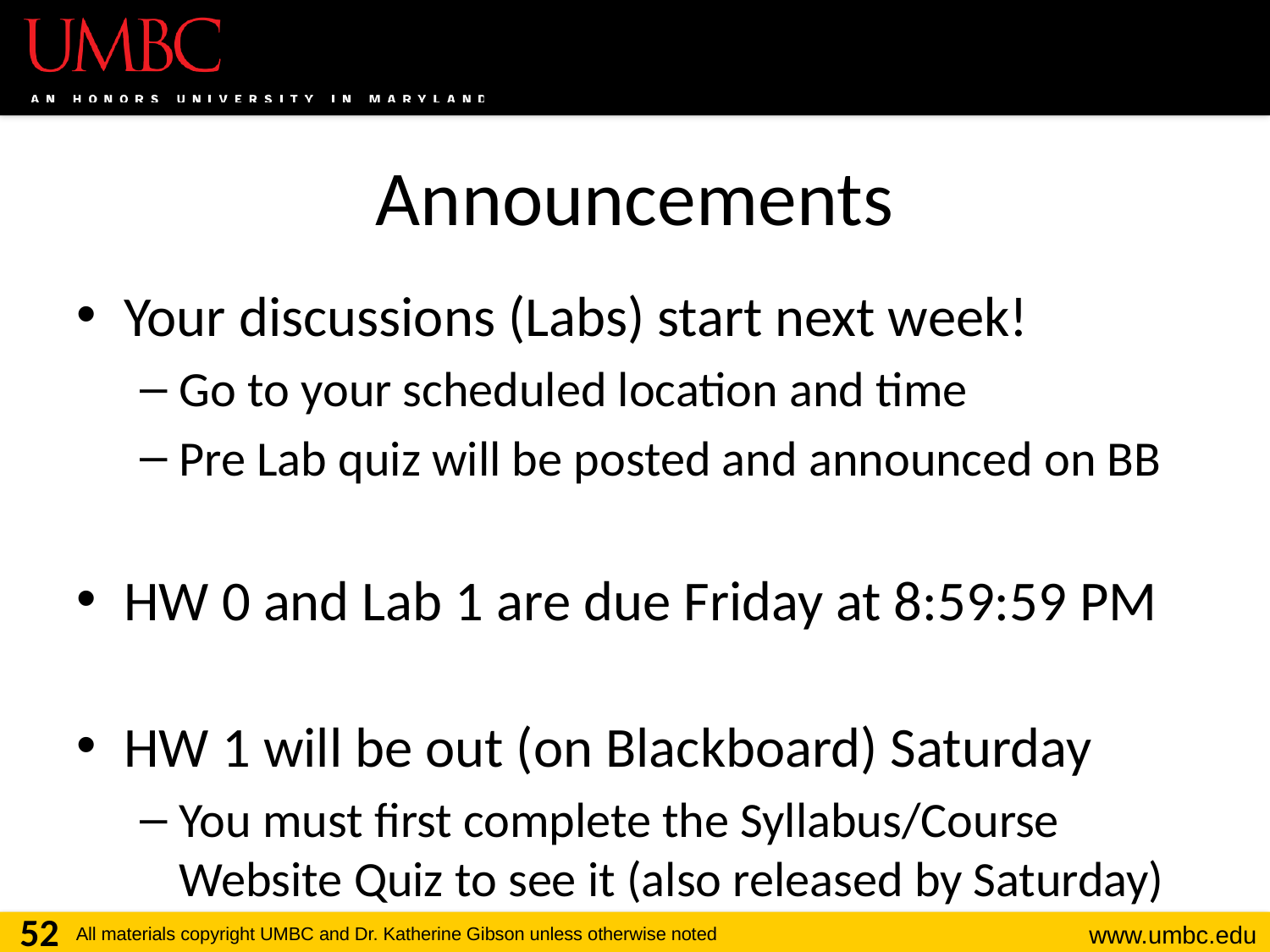

# Announcements
Your discussions (Labs) start next week!
Go to your scheduled location and time
Pre Lab quiz will be posted and announced on BB

HW 0 and Lab 1 are due Friday at 8:59:59 PM

HW 1 will be out (on Blackboard) Saturday
You must first complete the Syllabus/Course
Website Quiz to see it (also released by Saturday)

52